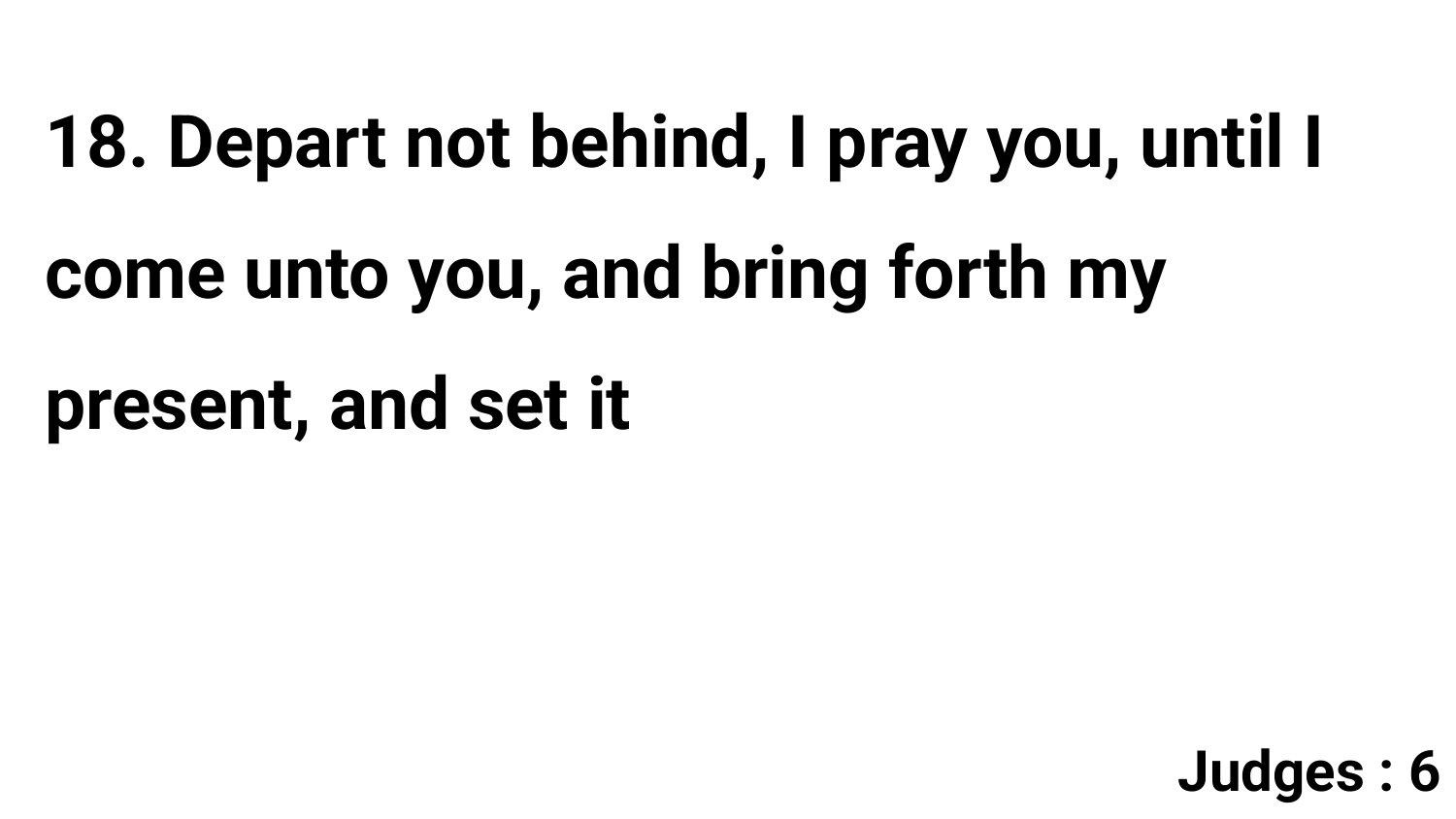

18. Depart not behind, I pray you, until I come unto you, and bring forth my present, and set it
Judges : 6